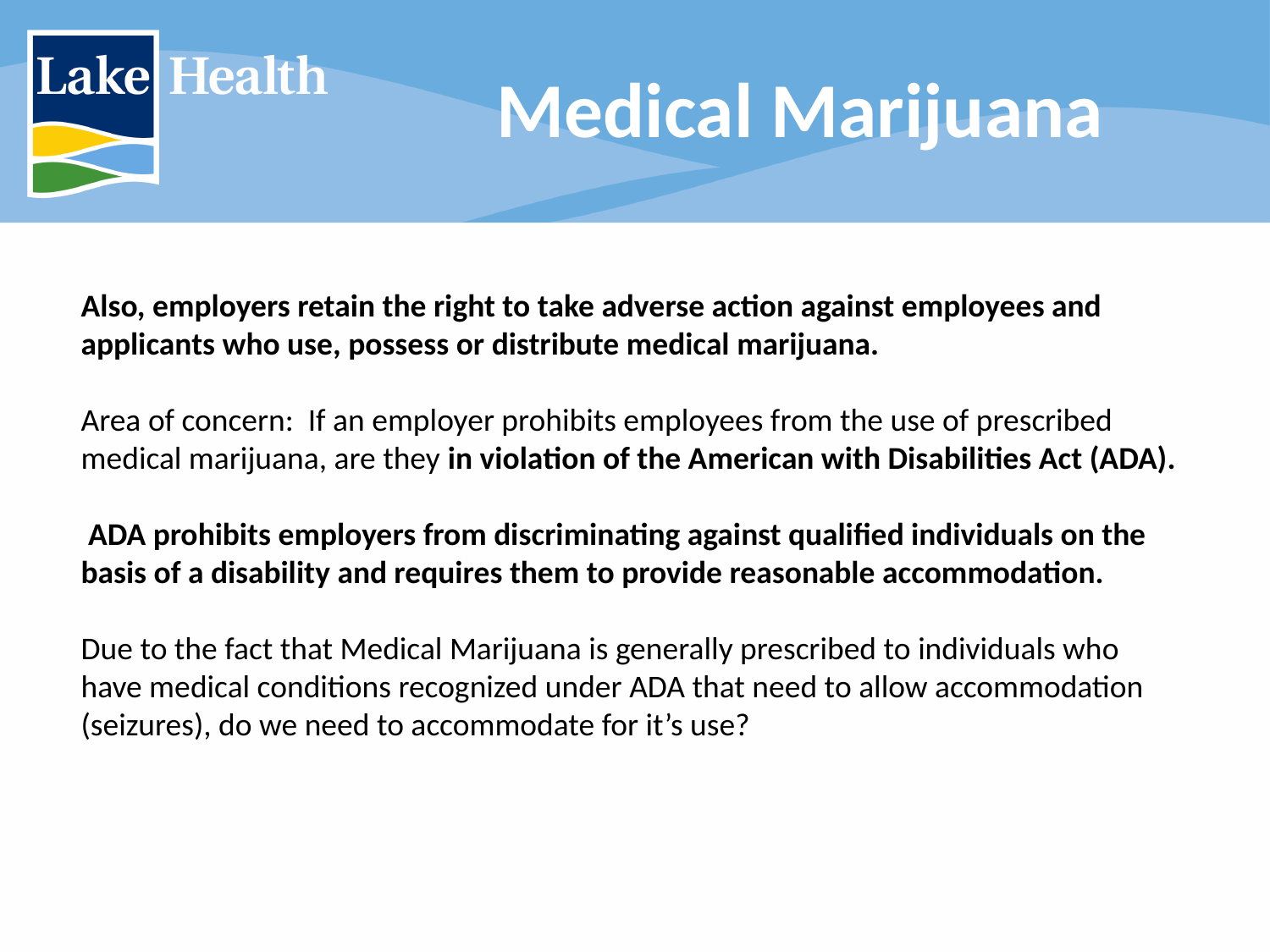

# Medical Marijuana
Also, employers retain the right to take adverse action against employees and applicants who use, possess or distribute medical marijuana.

Area of concern:  If an employer prohibits employees from the use of prescribed medical marijuana, are they in violation of the American with Disabilities Act (ADA).

 ADA prohibits employers from discriminating against qualified individuals on the basis of a disability and requires them to provide reasonable accommodation.

Due to the fact that Medical Marijuana is generally prescribed to individuals who have medical conditions recognized under ADA that need to allow accommodation (seizures), do we need to accommodate for it’s use?